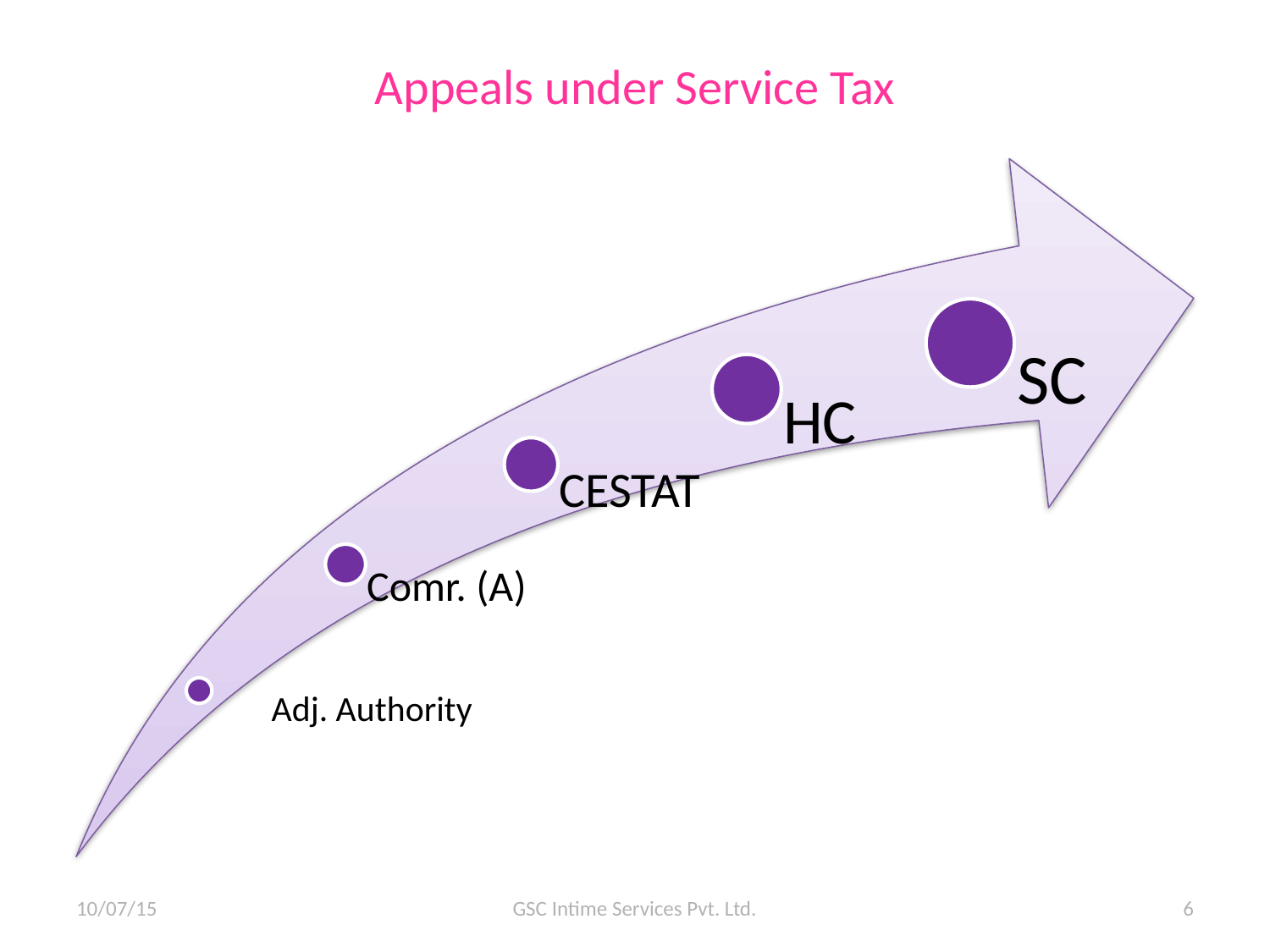

# Appeals under Service Tax
Adj. Authority
Comr. (A)
CESTAT
HC
SC
10/07/15
GSC Intime Services Pvt. Ltd.
6